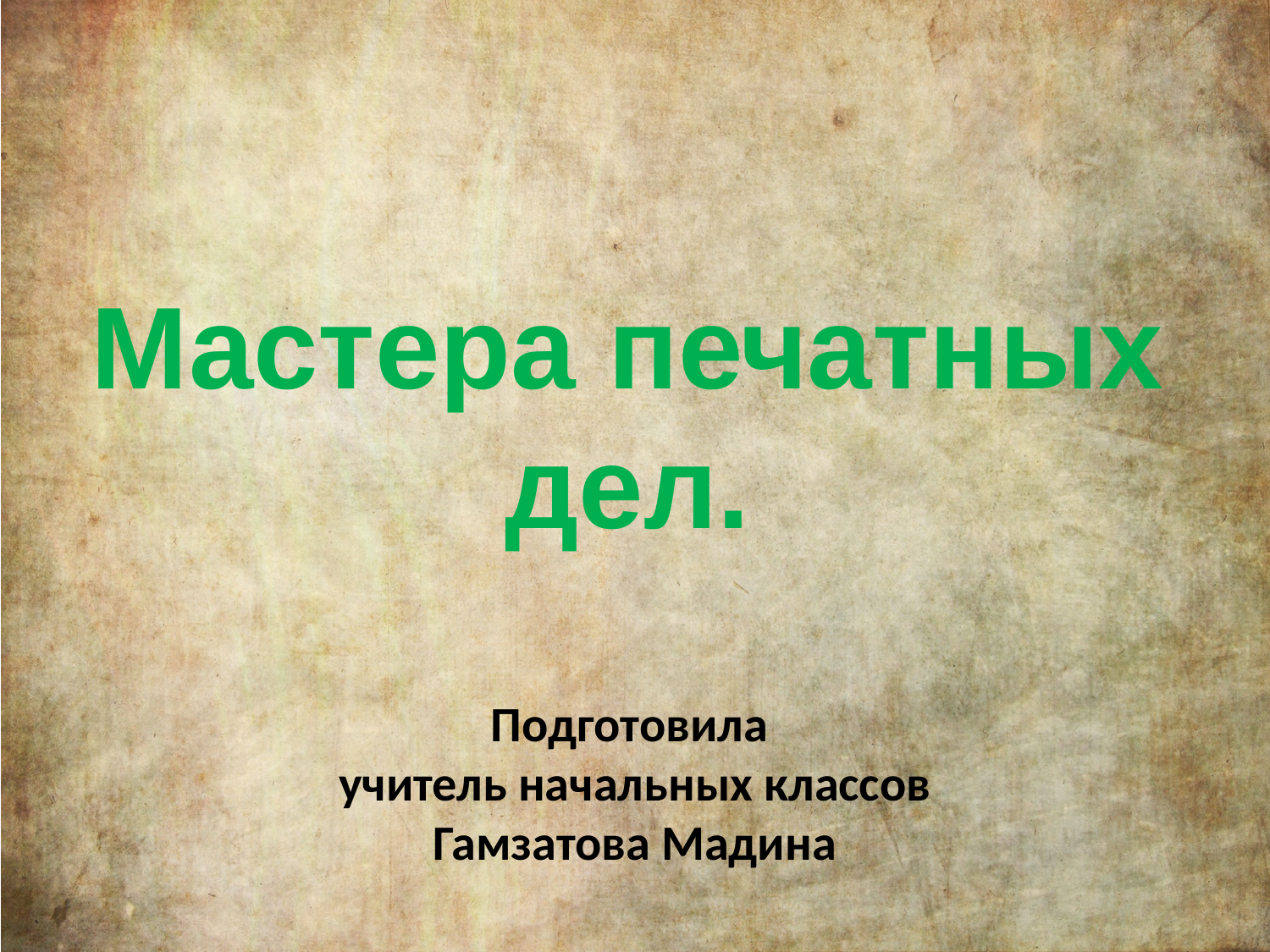

Мастера печатных дел.
Подготовила
учитель начальных классов
Гамзатова Мадина